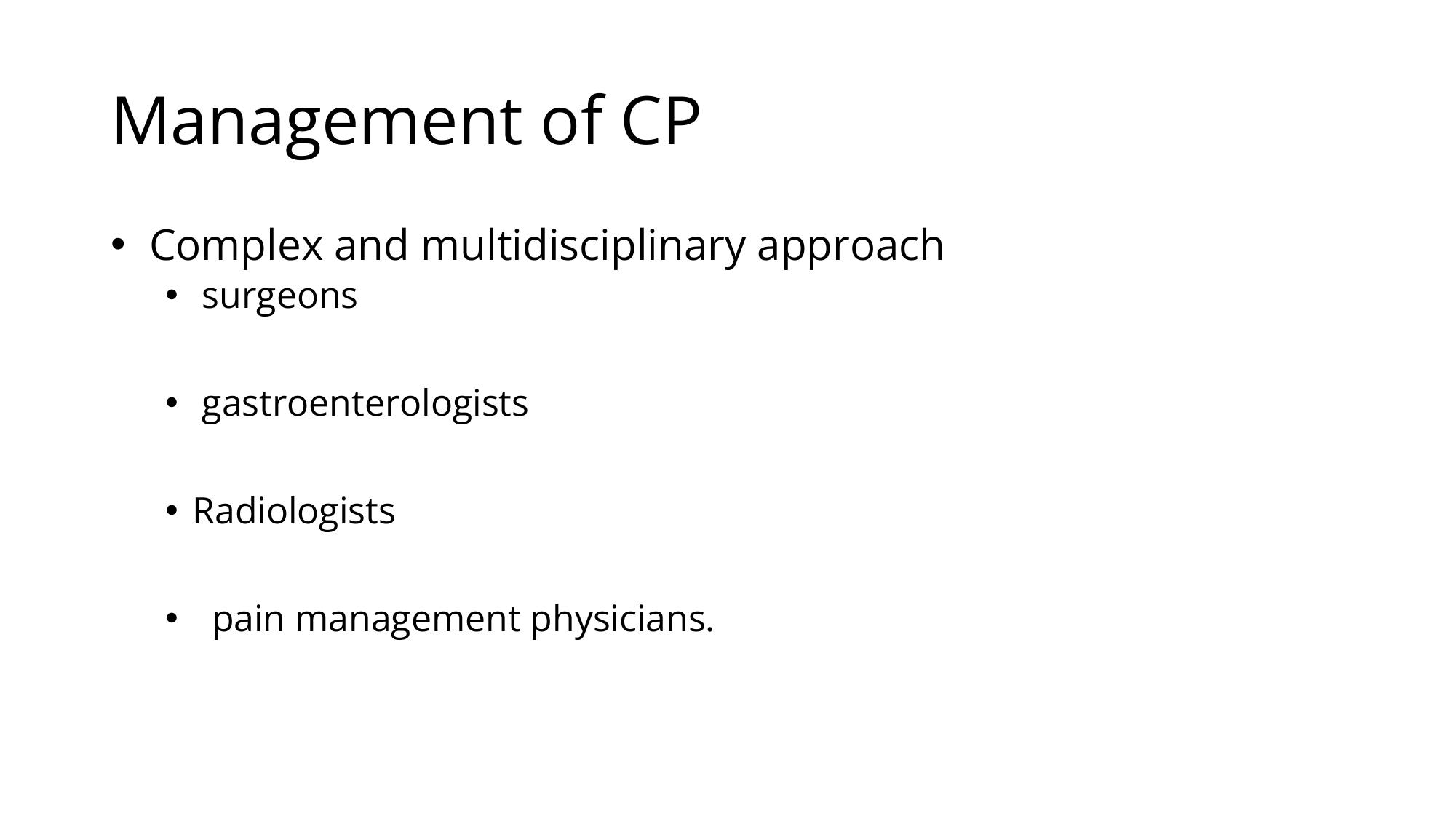

# Management of CP
 Complex and multidisciplinary approach
 surgeons

 gastroenterologists

Radiologists

  pain management physicians.